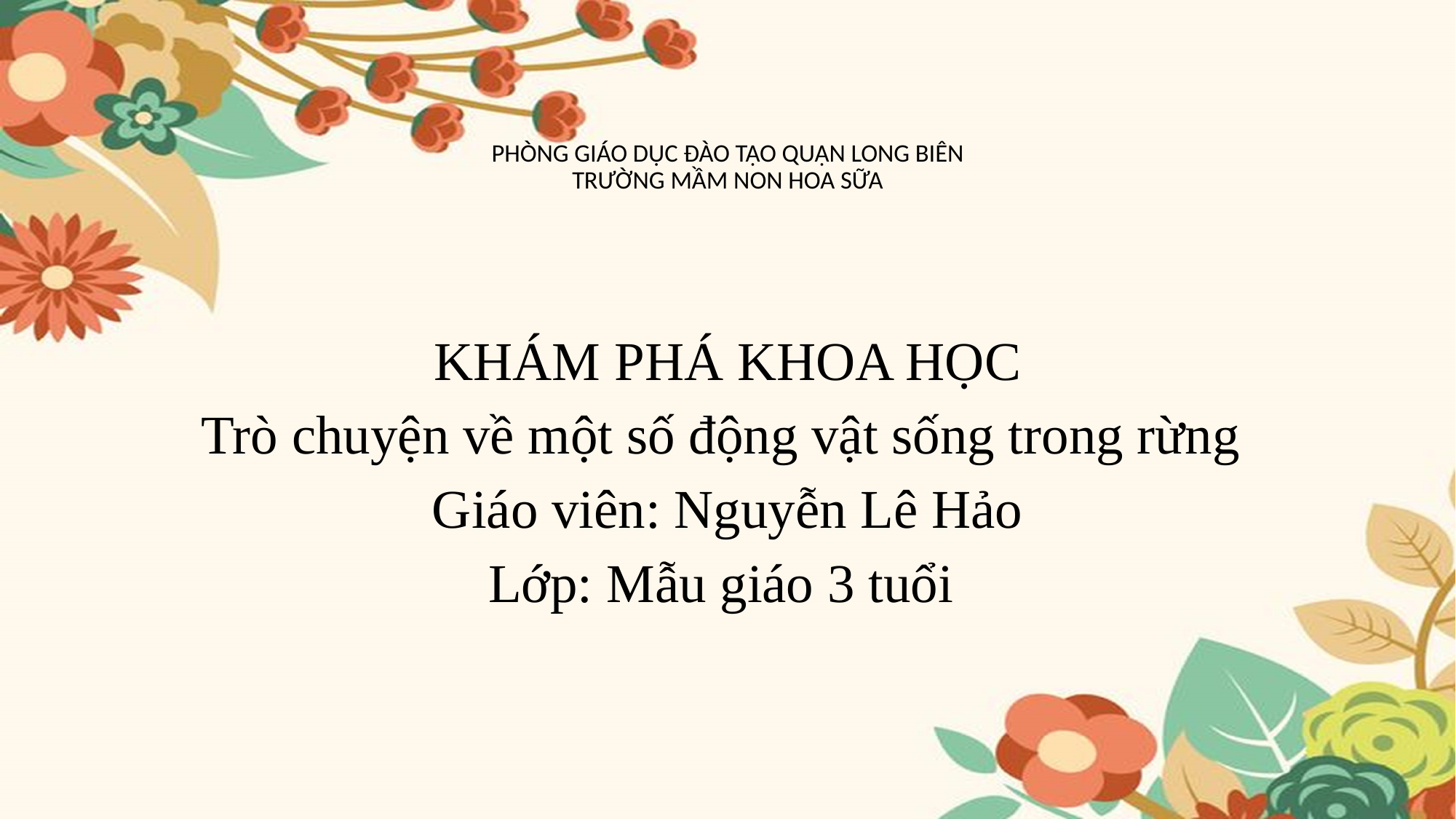

# PHÒNG GIÁO DỤC ĐÀO TẠO QUẬN LONG BIÊN TRƯỜNG MẦM NON HOA SỮA
KHÁM PHÁ KHOA HỌC
Trò chuyện về một số động vật sống trong rừng
Giáo viên: Nguyễn Lê Hảo
Lớp: Mẫu giáo 3 tuổi